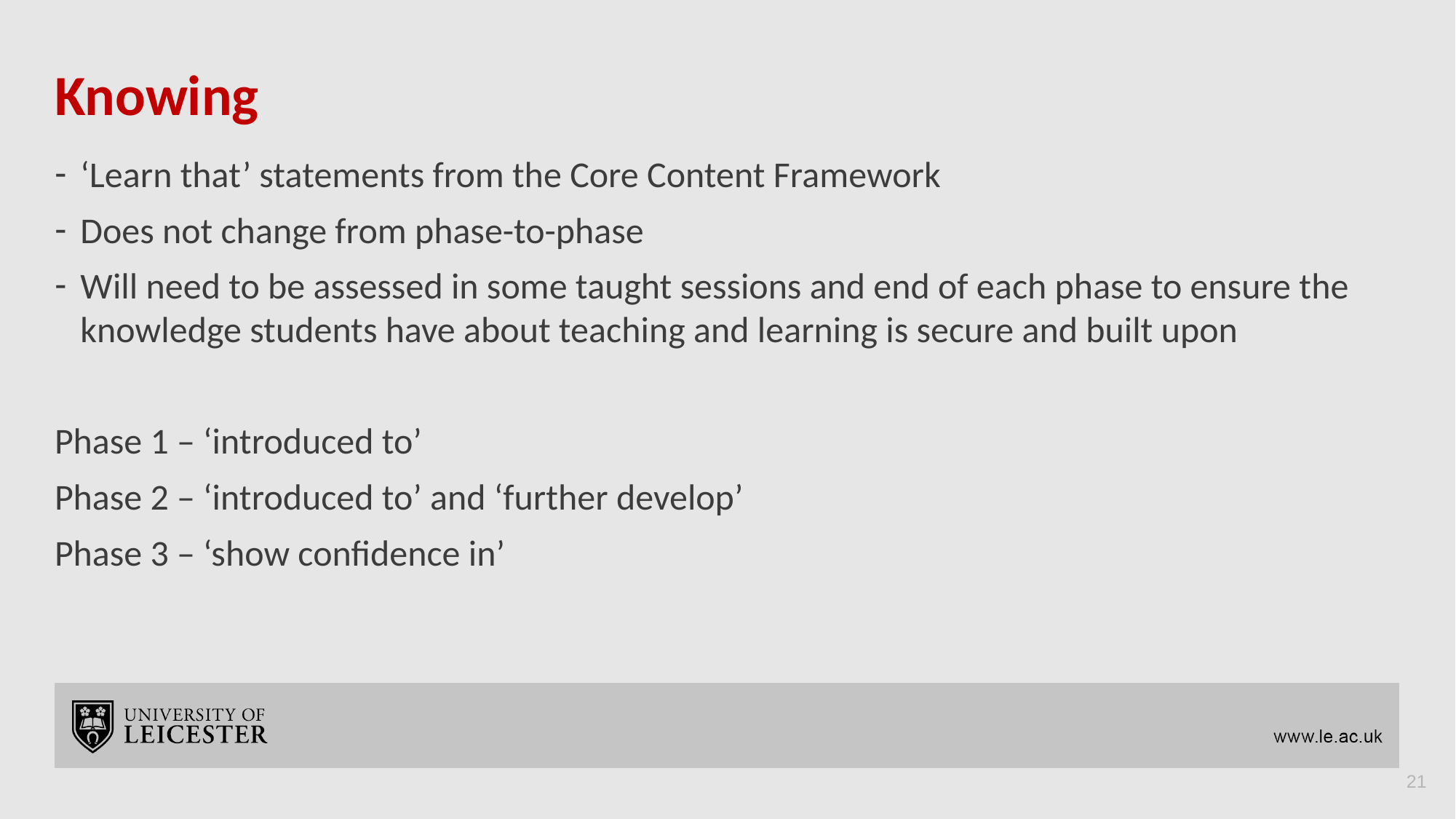

# Knowing
‘Learn that’ statements from the Core Content Framework
Does not change from phase-to-phase
Will need to be assessed in some taught sessions and end of each phase to ensure the knowledge students have about teaching and learning is secure and built upon

Phase 1 – ‘introduced to’
Phase 2 – ‘introduced to’ and ‘further develop’
Phase 3 – ‘show confidence in’
21